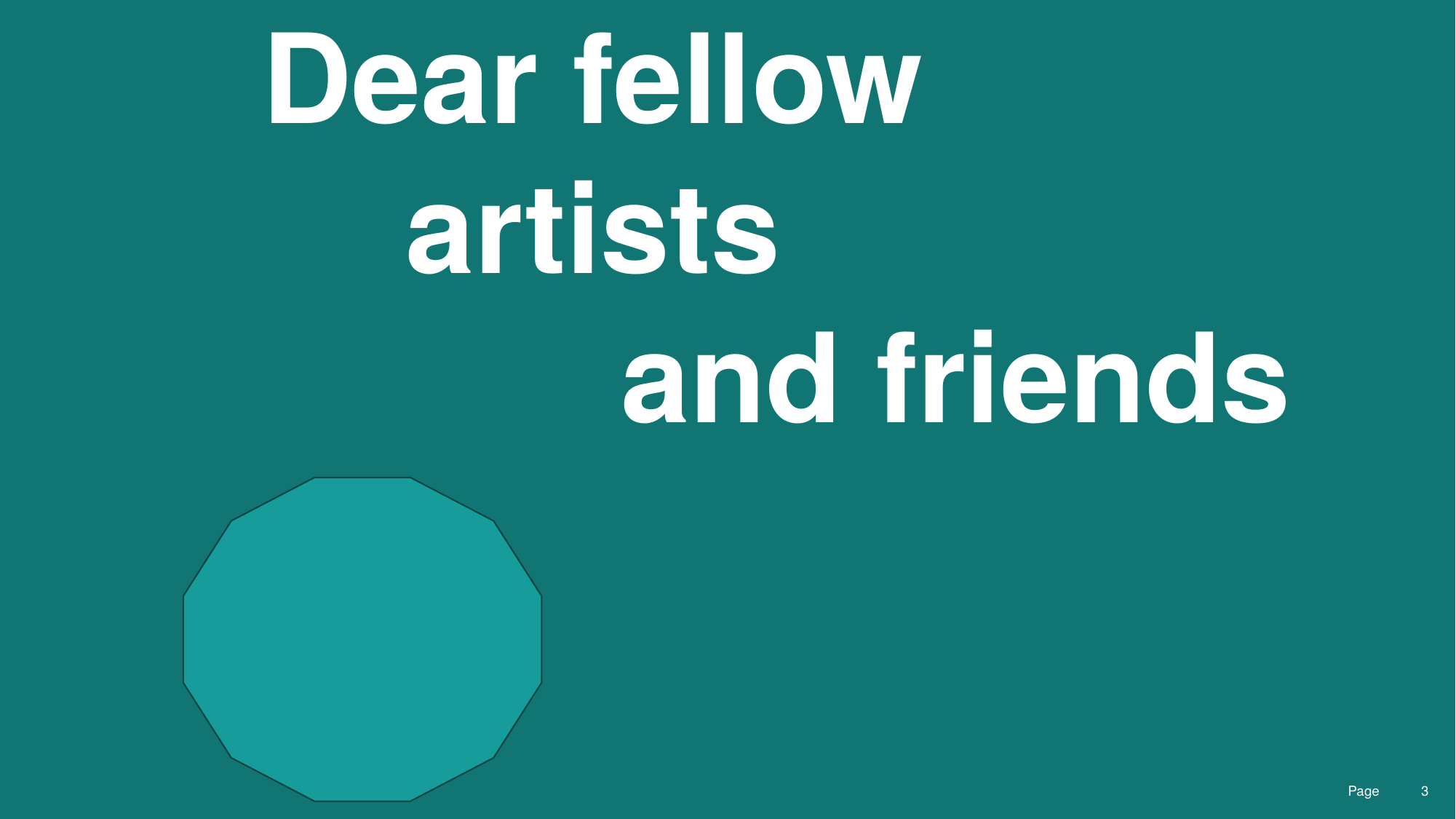

Dear fellow
artists
                    and friends

Page
3